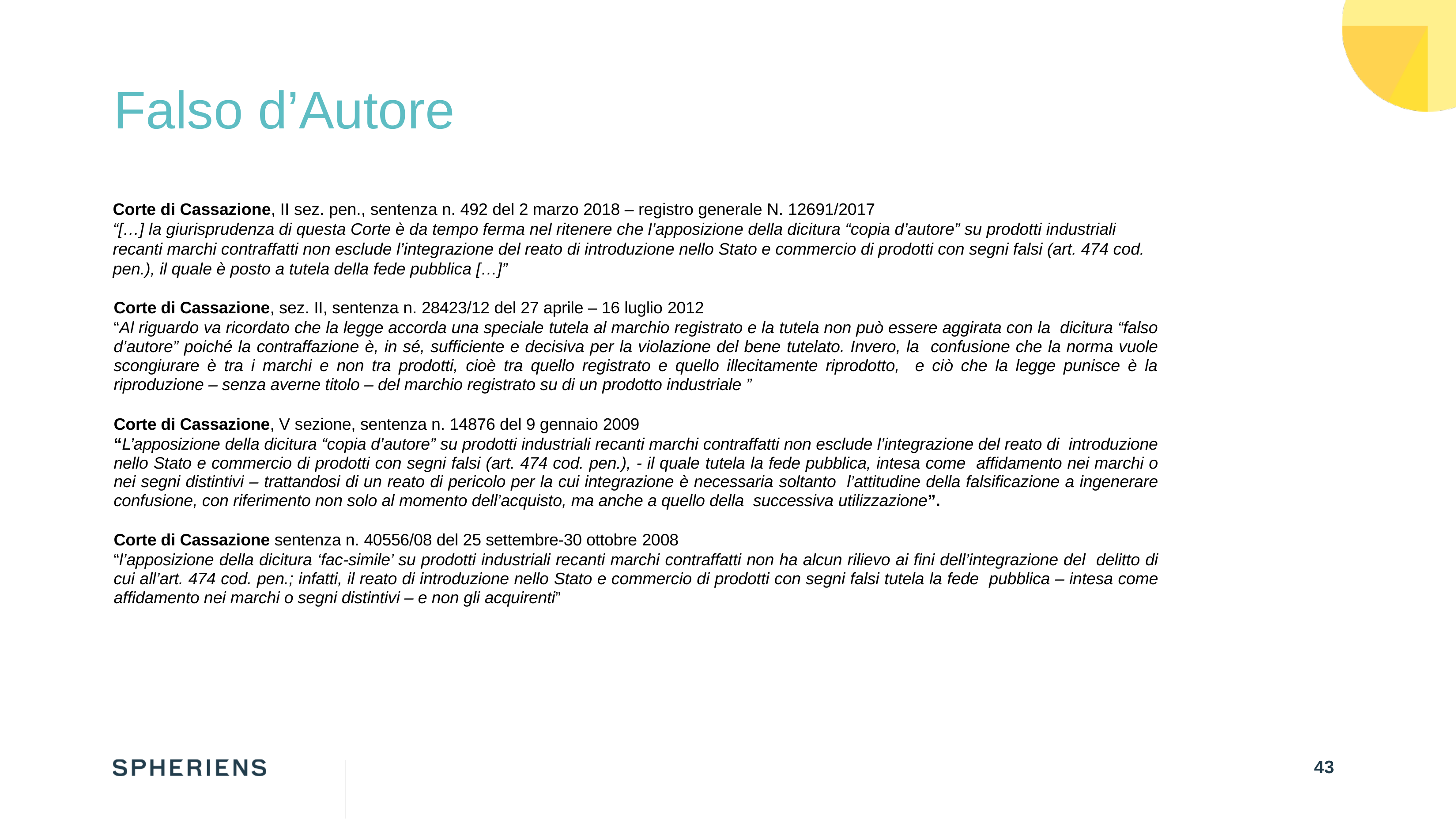

# Falso d’Autore
Corte di Cassazione, II sez. pen., sentenza n. 492 del 2 marzo 2018 – registro generale N. 12691/2017
“[…] la giurisprudenza di questa Corte è da tempo ferma nel ritenere che l’apposizione della dicitura “copia d’autore” su prodotti industriali recanti marchi contraffatti non esclude l’integrazione del reato di introduzione nello Stato e commercio di prodotti con segni falsi (art. 474 cod. pen.), il quale è posto a tutela della fede pubblica […]”

Corte di Cassazione, sez. II, sentenza n. 28423/12 del 27 aprile – 16 luglio 2012
“Al riguardo va ricordato che la legge accorda una speciale tutela al marchio registrato e la tutela non può essere aggirata con la  dicitura “falso d’autore” poiché la contraffazione è, in sé, sufficiente e decisiva per la violazione del bene tutelato. Invero, la  confusione che la norma vuole scongiurare è tra i marchi e non tra prodotti, cioè tra quello registrato e quello illecitamente riprodotto,  e ciò che la legge punisce è la riproduzione – senza averne titolo – del marchio registrato su di un prodotto industriale ”

Corte di Cassazione, V sezione, sentenza n. 14876 del 9 gennaio 2009
“L’apposizione della dicitura “copia d’autore” su prodotti industriali recanti marchi contraffatti non esclude l’integrazione del reato di  introduzione nello Stato e commercio di prodotti con segni falsi (art. 474 cod. pen.), - il quale tutela la fede pubblica, intesa come  affidamento nei marchi o nei segni distintivi – trattandosi di un reato di pericolo per la cui integrazione è necessaria soltanto  l’attitudine della falsificazione a ingenerare confusione, con riferimento non solo al momento dell’acquisto, ma anche a quello della  successiva utilizzazione”.

Corte di Cassazione sentenza n. 40556/08 del 25 settembre-30 ottobre 2008
“l’apposizione della dicitura ‘fac-simile’ su prodotti industriali recanti marchi contraffatti non ha alcun rilievo ai fini dell’integrazione del  delitto di cui all’art. 474 cod. pen.; infatti, il reato di introduzione nello Stato e commercio di prodotti con segni falsi tutela la fede  pubblica – intesa come affidamento nei marchi o segni distintivi – e non gli acquirenti”
43